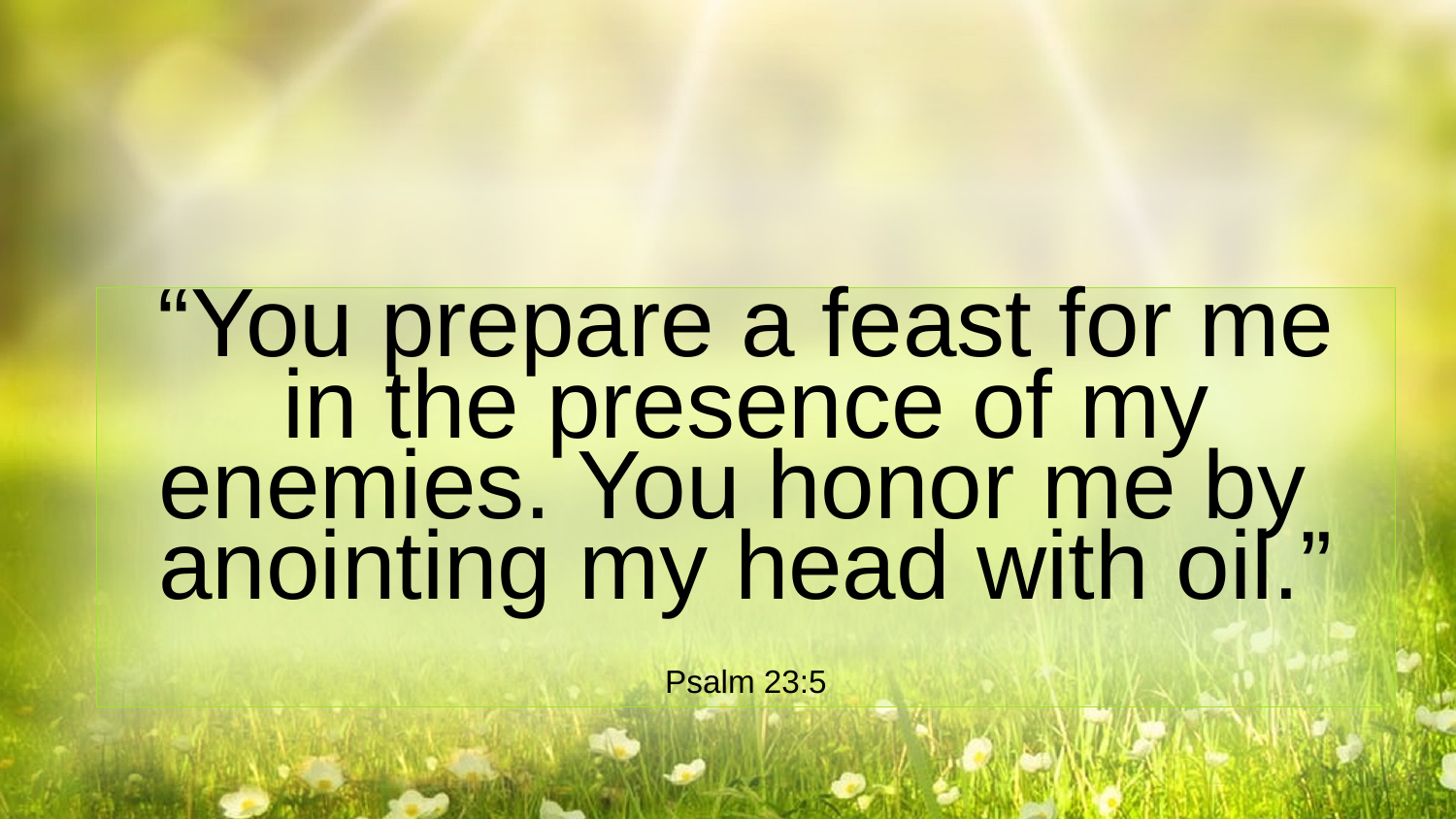

“You prepare a feast for me in the presence of my enemies. You honor me by
anointing my head with oil.”
Psalm 23:5